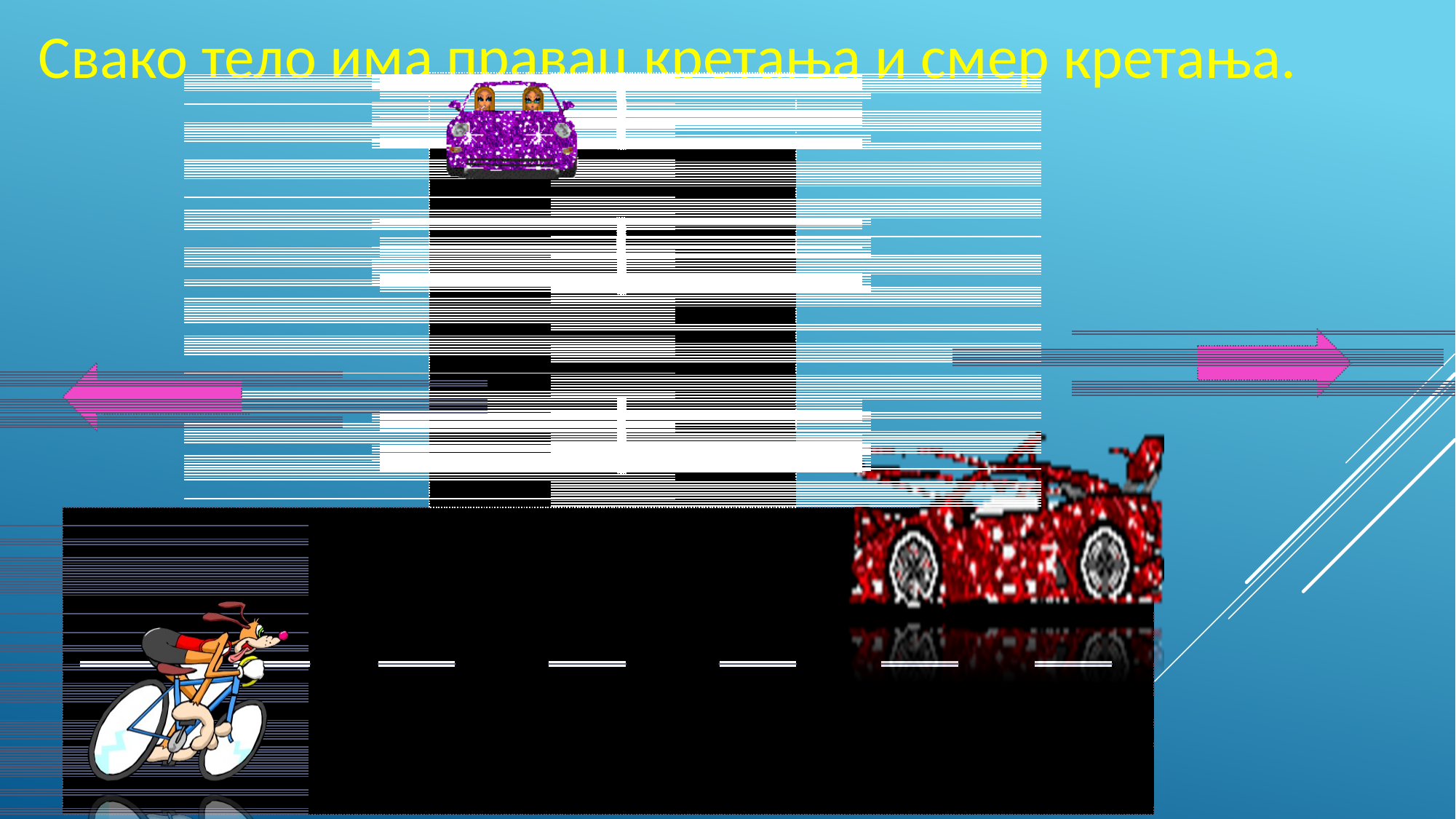

Свако тело има правац кретања и смер кретања.